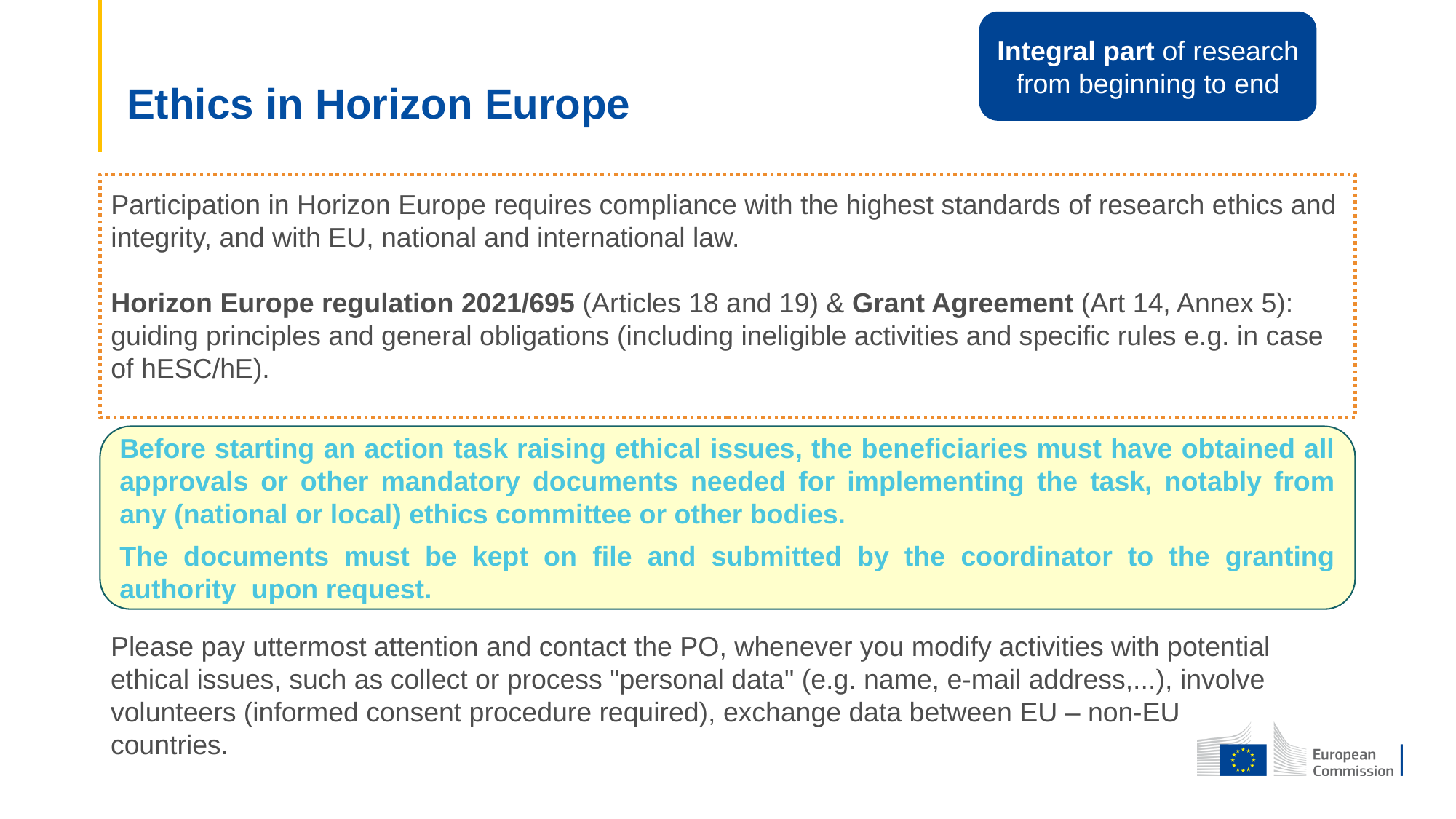

Integral part of research from beginning to end
# Ethics in Horizon Europe
Participation in Horizon Europe requires compliance with the highest standards of research ethics and integrity, and with EU, national and international law.

Horizon Europe regulation 2021/695 (Articles 18 and 19) & Grant Agreement (Art 14, Annex 5): guiding principles and general obligations (including ineligible activities and specific rules e.g. in case of hESC/hE).

Before starting an action task raising ethical issues, the beneficiaries must have obtained all approvals or other mandatory documents needed for implementing the task, notably from any (national or local) ethics committee or other bodies.
The documents must be kept on file and submitted by the coordinator to the granting authority  upon request.
Please pay uttermost attention and contact the PO, whenever you modify activities with potential ethical issues, such as collect or process "personal data" (e.g. name, e-mail address,...), involve volunteers (informed consent procedure required), exchange data between EU – non-EU countries.